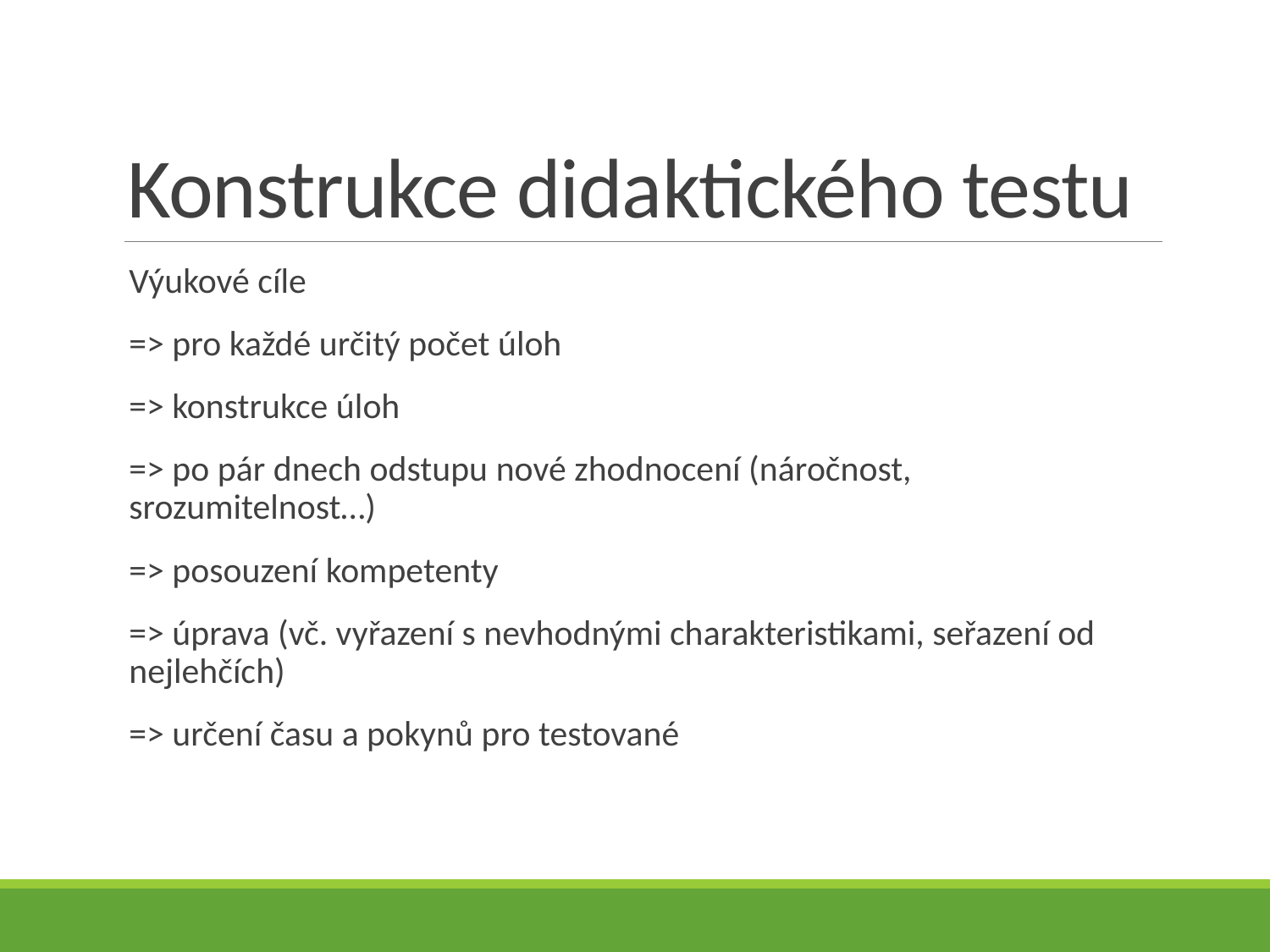

# Konstrukce didaktického testu
Výukové cíle
=> pro každé určitý počet úloh
=> konstrukce úloh
=> po pár dnech odstupu nové zhodnocení (náročnost, srozumitelnost…)
=> posouzení kompetenty
=> úprava (vč. vyřazení s nevhodnými charakteristikami, seřazení od nejlehčích)
=> určení času a pokynů pro testované